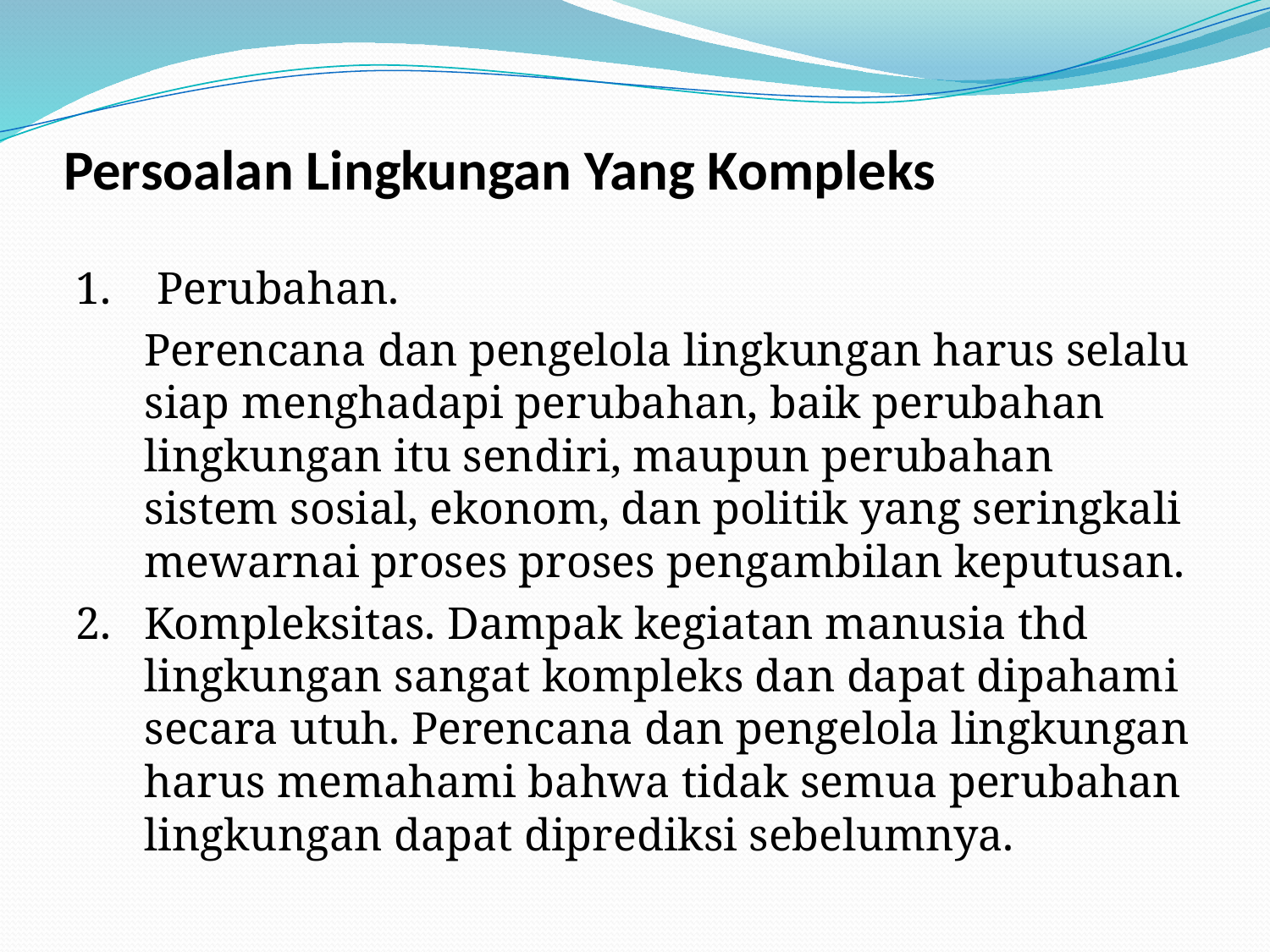

# Persoalan Lingkungan Yang Kompleks
1.    Perubahan.
	Perencana dan pengelola lingkungan harus selalu siap menghadapi perubahan, baik perubahan lingkungan itu sendiri, maupun perubahan sistem sosial, ekonom, dan politik yang seringkali mewarnai proses proses pengambilan keputusan.
2. 	Kompleksitas. Dampak kegiatan manusia thd lingkungan sangat kompleks dan dapat dipahami secara utuh. Perencana dan pengelola lingkungan harus memahami bahwa tidak semua perubahan lingkungan dapat diprediksi sebelumnya.